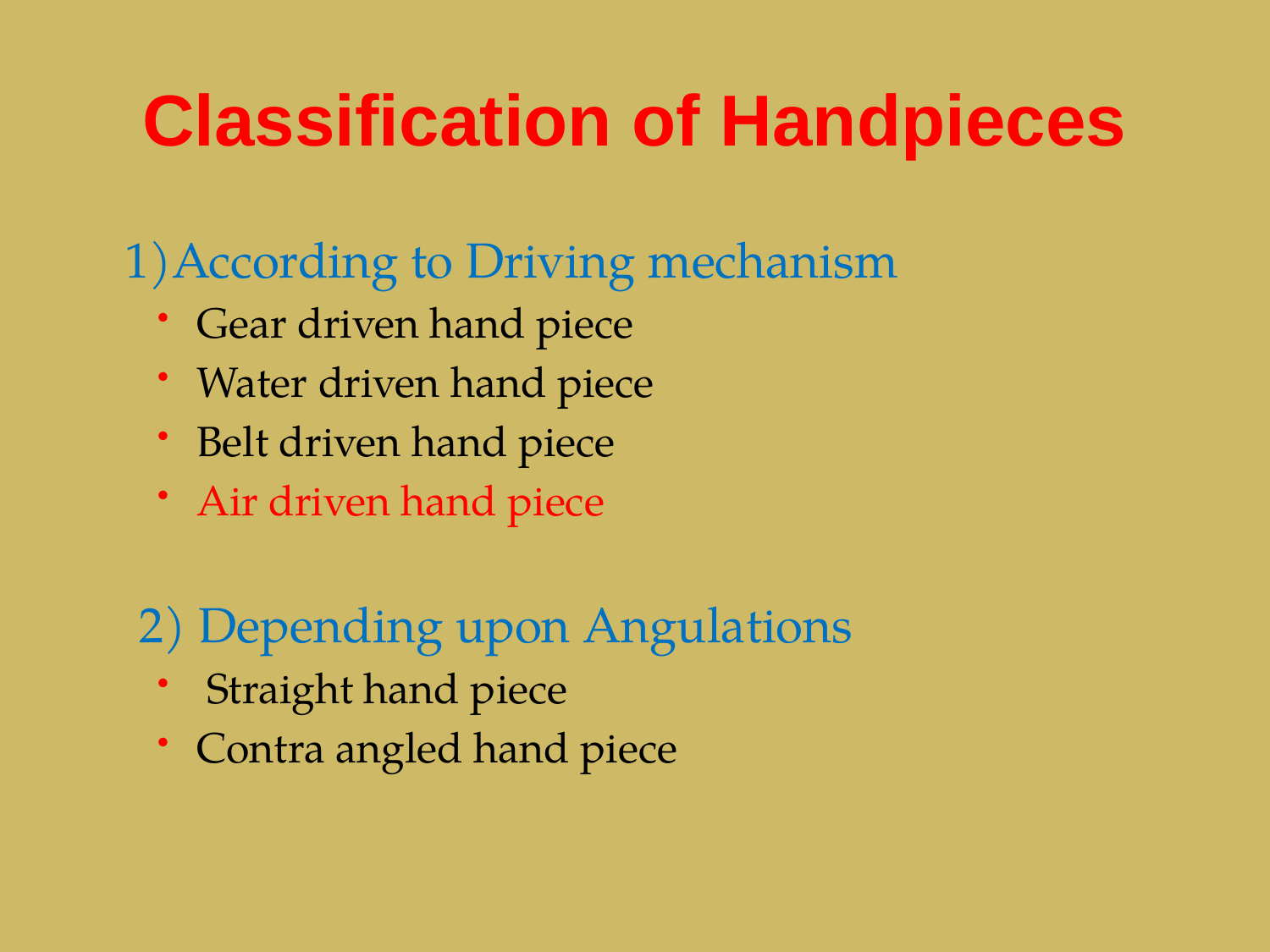

# Classification of Handpieces
    1)According to Driving mechanism
Gear driven hand piece
Water driven hand piece
Belt driven hand piece
Air driven hand piece

2) Depending upon Angulations
 Straight hand piece
Contra angled hand piece